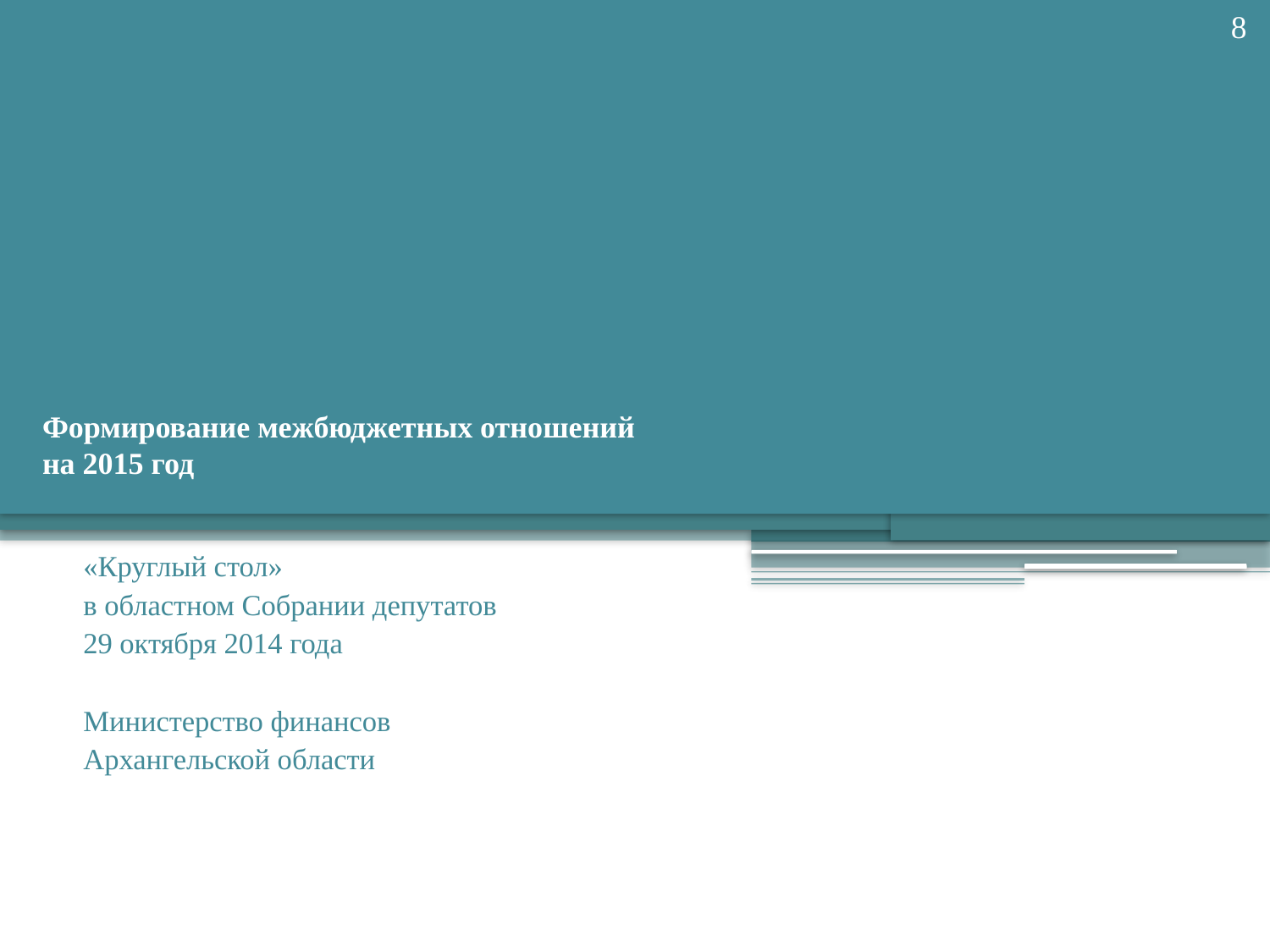

8
# Формирование межбюджетных отношений на 2015 год
«Круглый стол»
в областном Собрании депутатов
29 октября 2014 года

Министерство финансов
Архангельской области